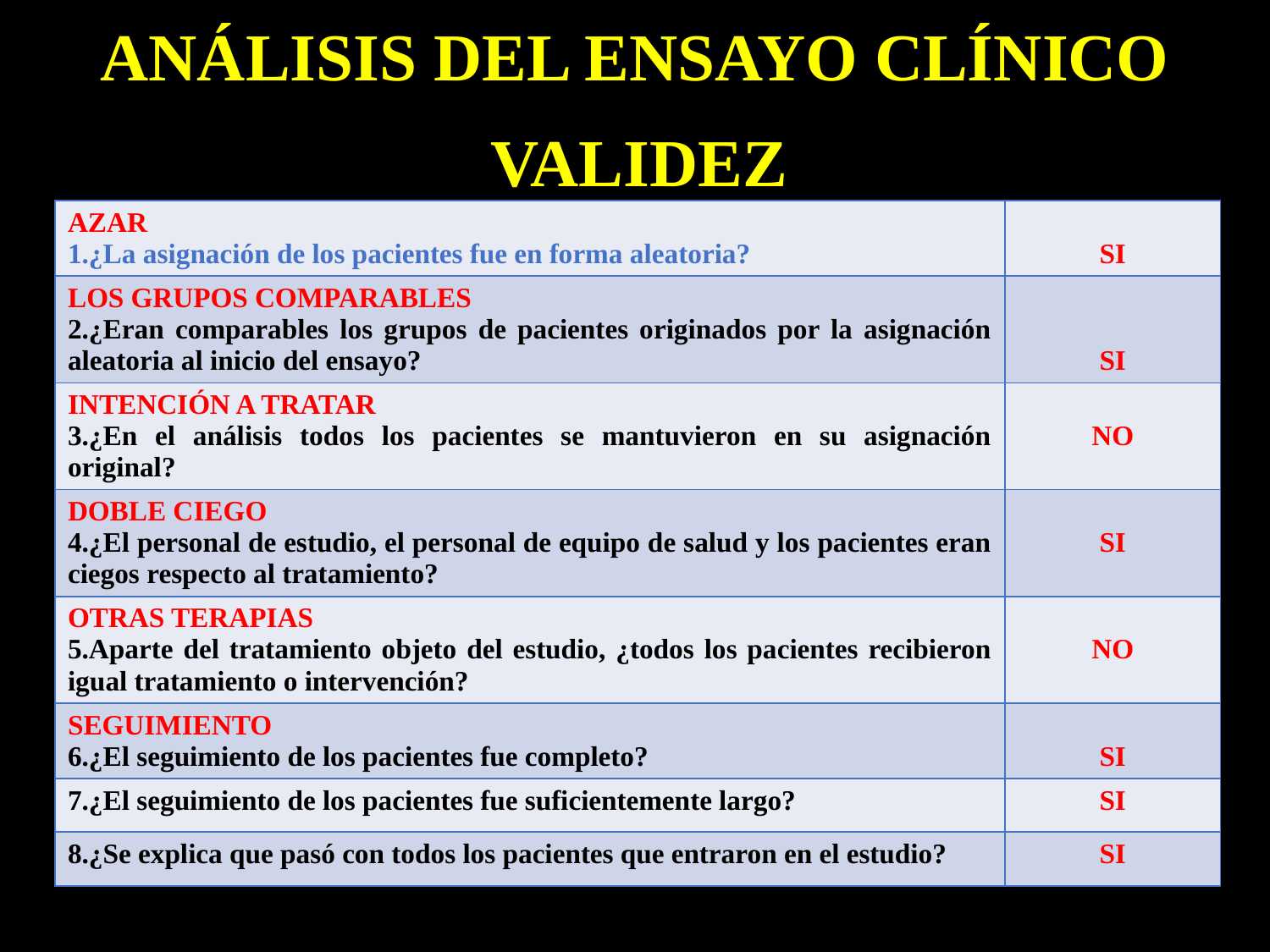

ANÁLISIS DEL ENSAYO CLÍNICO

VALIDEZ
| AZAR 1.¿La asignación de los pacientes fue en forma aleatoria? | SI |
| --- | --- |
| LOS GRUPOS COMPARABLES 2.¿Eran comparables los grupos de pacientes originados por la asignación aleatoria al inicio del ensayo? | SI |
| INTENCIÓN A TRATAR 3.¿En el análisis todos los pacientes se mantuvieron en su asignación original? | NO |
| DOBLE CIEGO 4.¿El personal de estudio, el personal de equipo de salud y los pacientes eran ciegos respecto al tratamiento? | SI |
| OTRAS TERAPIAS 5.Aparte del tratamiento objeto del estudio, ¿todos los pacientes recibieron igual tratamiento o intervención? | NO |
| SEGUIMIENTO 6.¿El seguimiento de los pacientes fue completo? | SI |
| 7.¿El seguimiento de los pacientes fue suficientemente largo? | SI |
| 8.¿Se explica que pasó con todos los pacientes que entraron en el estudio? | SI |